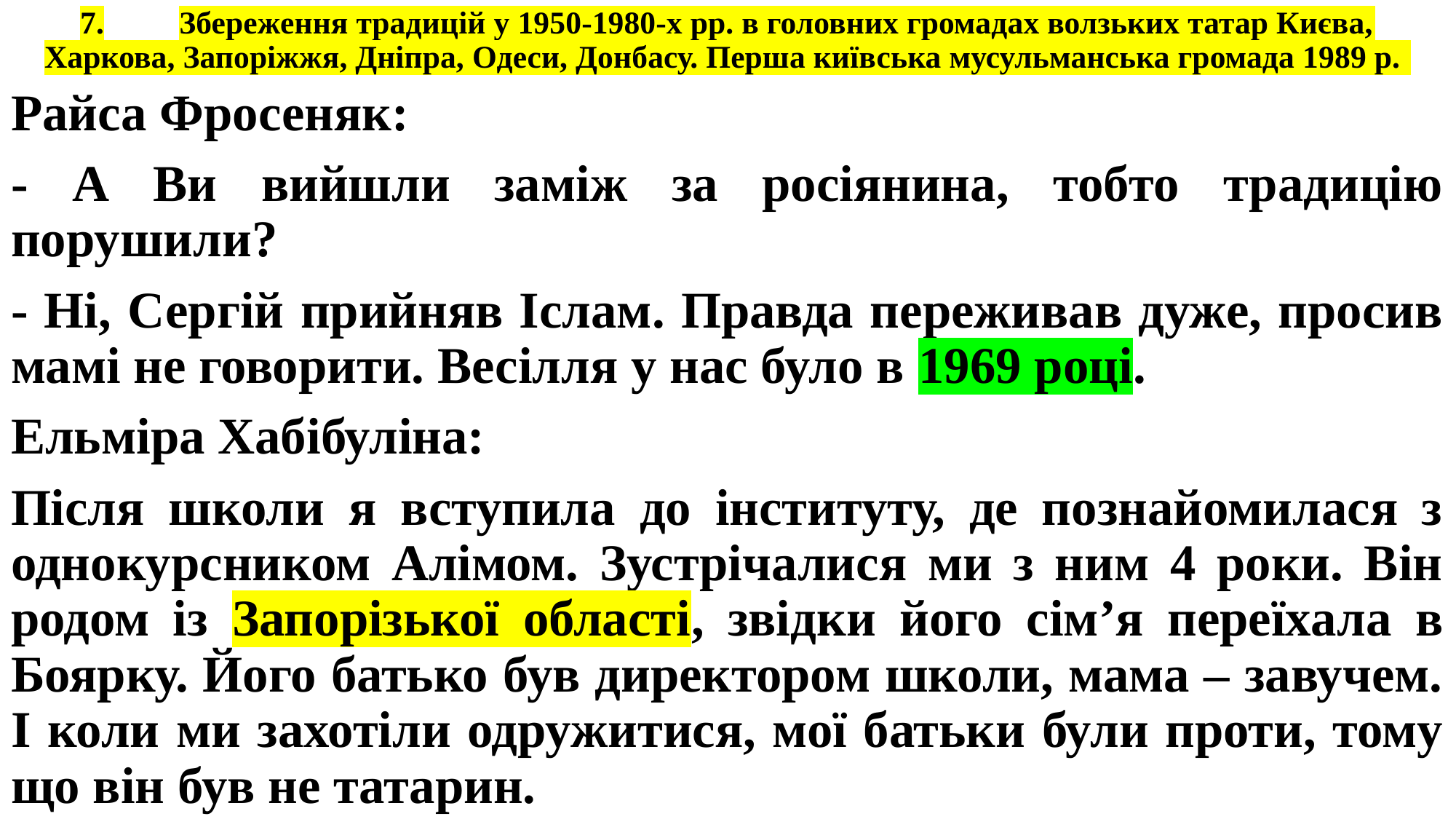

# 7.	Збереження традицій у 1950-1980-х рр. в головних громадах волзьких татар Києва, Харкова, Запоріжжя, Дніпра, Одеси, Донбасу. Перша київська мусульманська громада 1989 р.
Райса Фросеняк:
- А Ви вийшли заміж за росіянина, тобто традицію порушили?
- Ні, Сергій прийняв Іслам. Правда переживав дуже, просив мамі не говорити. Весілля у нас було в 1969 році.
Ельміра Хабібуліна:
Після школи я вступила до інституту, де познайомилася з однокурсником Алімом. Зустрічалися ми з ним 4 роки. Він родом із Запорізької області, звідки його сім’я переїхала в Боярку. Його батько був директором школи, мама – завучем. І коли ми захотіли одружитися, мої батьки були проти, тому що він був не татарин.